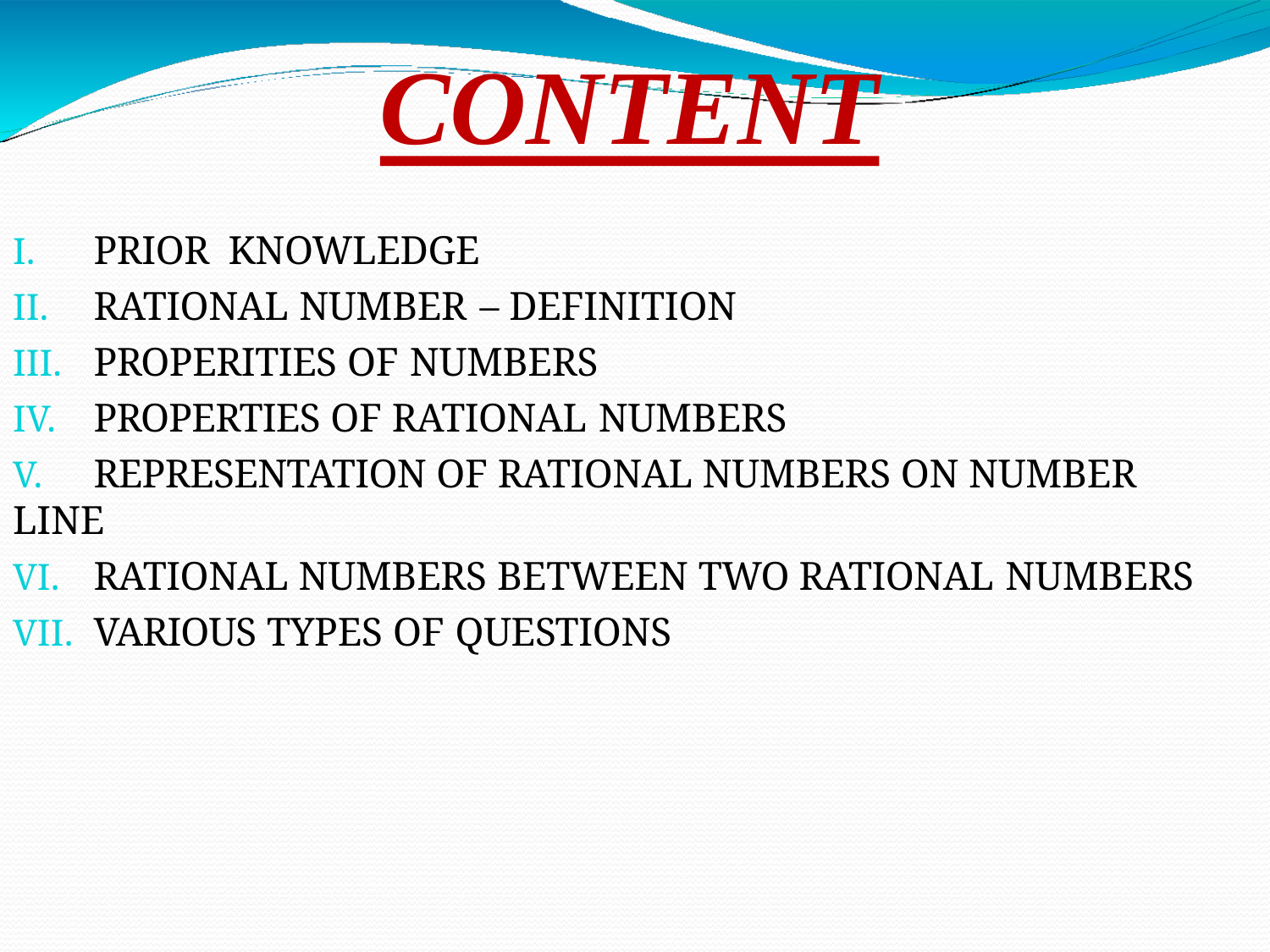

# CONTENT

I.	PRIOR	KNOWLEDGE
II.	RATIONAL NUMBER	– DEFINITION
III.	PROPERITIES OF NUMBERS
IV.	PROPERTIES OF RATIONAL NUMBERS
V.	REPRESENTATION OF RATIONAL NUMBERS ON NUMBER LINE
VI.	RATIONAL NUMBERS BETWEEN TWO RATIONAL NUMBERS
VII.	VARIOUS TYPES OF QUESTIONS